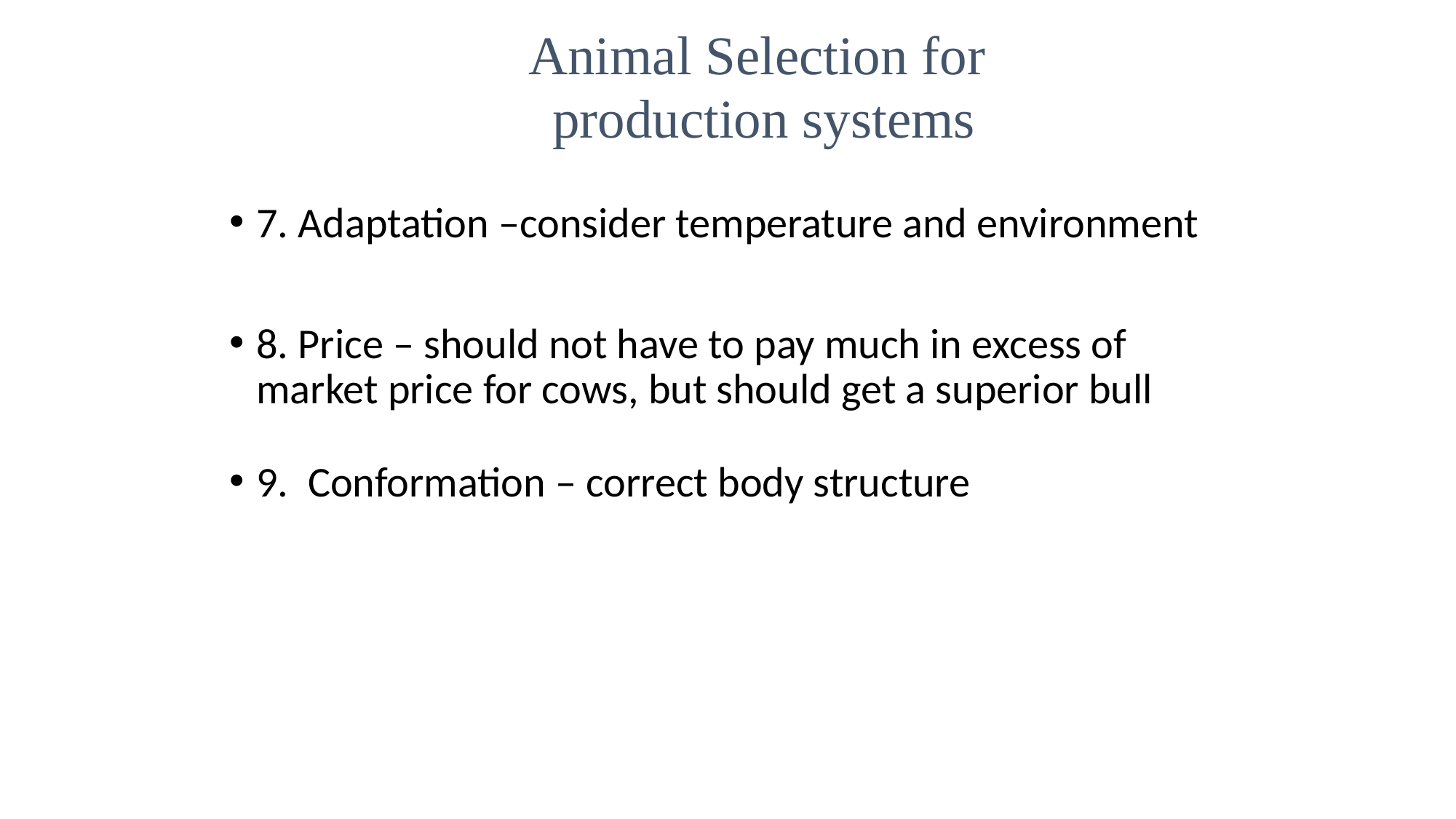

Animal Selection for
production systems

7. Adaptation –consider temperature and environment

8. Price – should not have to pay much in excess of market price for cows, but should get a superior bull

9.  Conformation – correct body structure